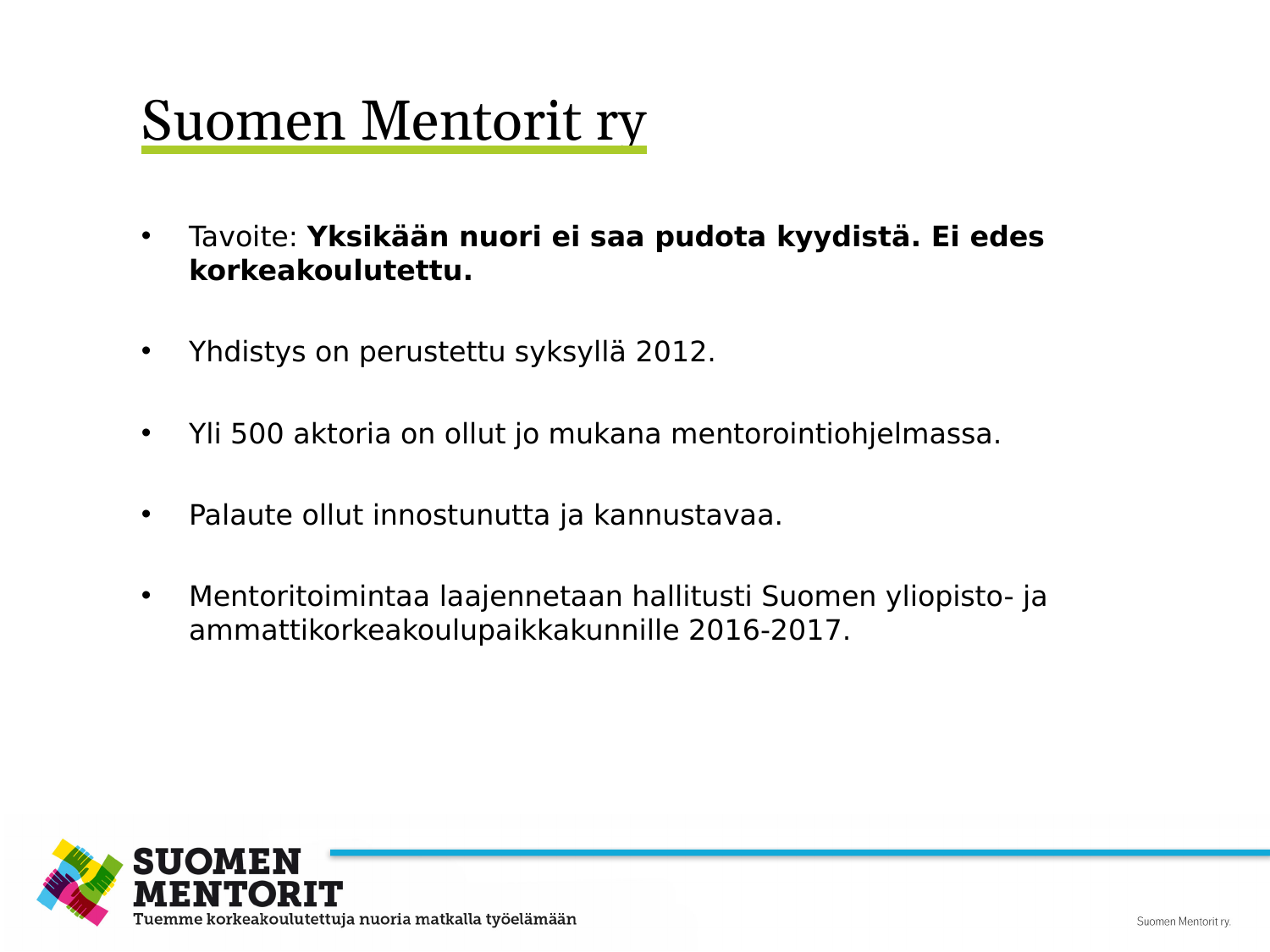

# Suomen Mentorit ry
Tavoite: Yksikään nuori ei saa pudota kyydistä. Ei edes korkeakoulutettu.

Yhdistys on perustettu syksyllä 2012.

Yli 500 aktoria on ollut jo mukana mentorointiohjelmassa.

Palaute ollut innostunutta ja kannustavaa.

Mentoritoimintaa laajennetaan hallitusti Suomen yliopisto- ja  ammattikorkeakoulupaikkakunnille 2016-2017.